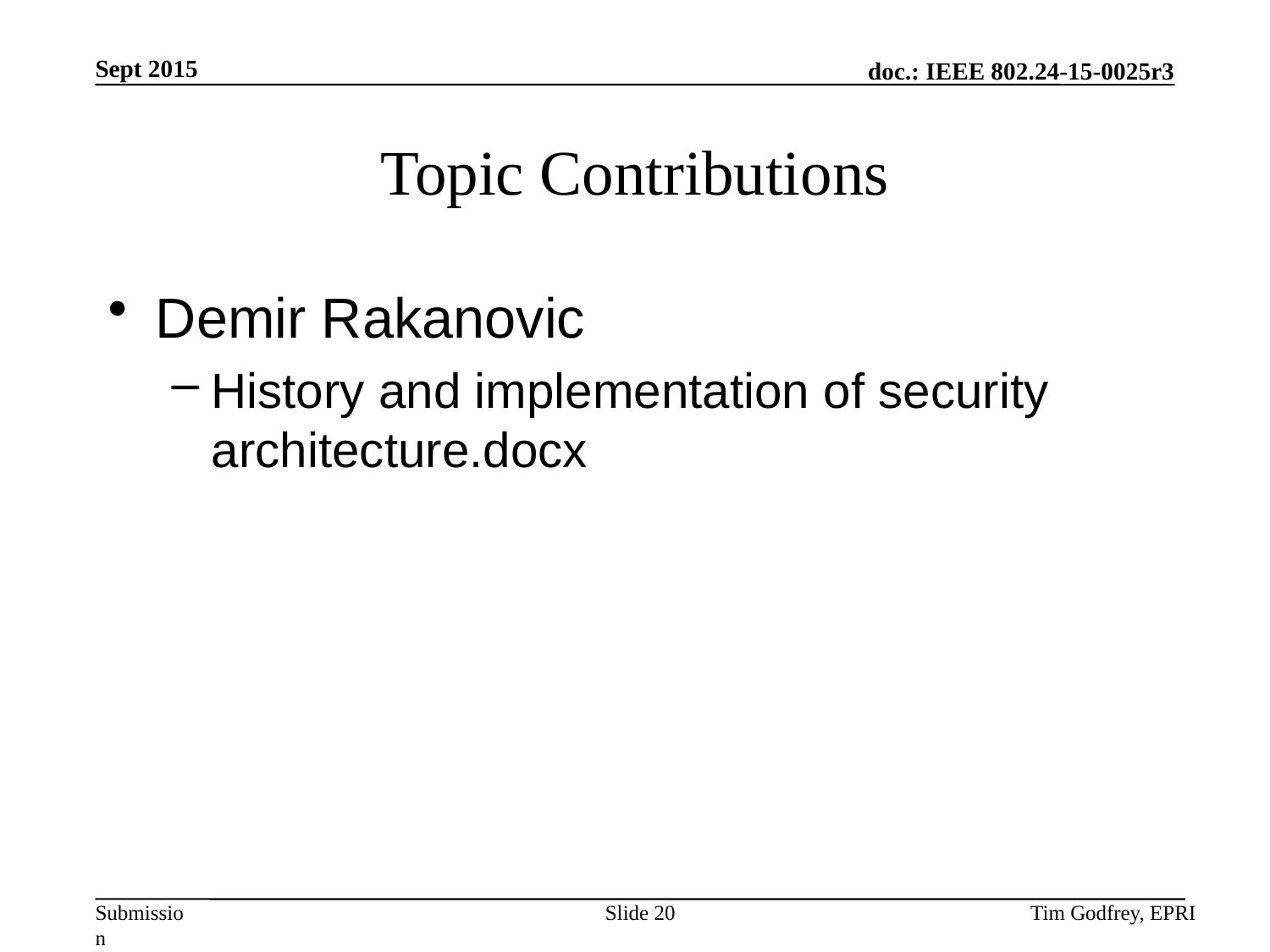

# Topic Contributions
Demir Rakanovic
History and implementation of security architecture.docx

Slide 20
Tim Godfrey, EPRI